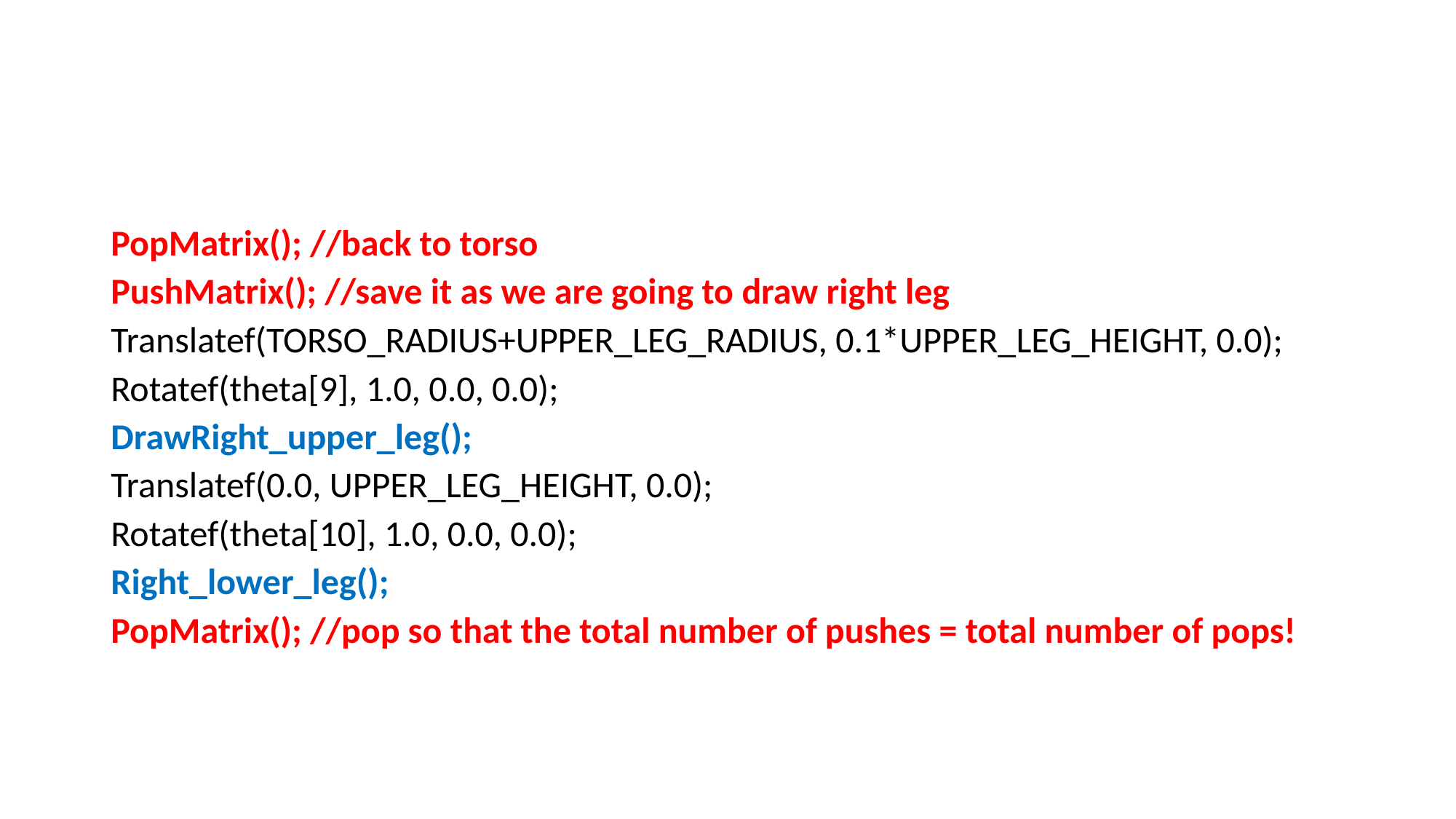

#
PopMatrix(); //back to torso
PushMatrix(); //save it as we are going to draw right leg
Translatef(TORSO_RADIUS+UPPER_LEG_RADIUS, 0.1*UPPER_LEG_HEIGHT, 0.0);
Rotatef(theta[9], 1.0, 0.0, 0.0);
DrawRight_upper_leg();
Translatef(0.0, UPPER_LEG_HEIGHT, 0.0);
Rotatef(theta[10], 1.0, 0.0, 0.0);
Right_lower_leg();
PopMatrix(); //pop so that the total number of pushes = total number of pops!